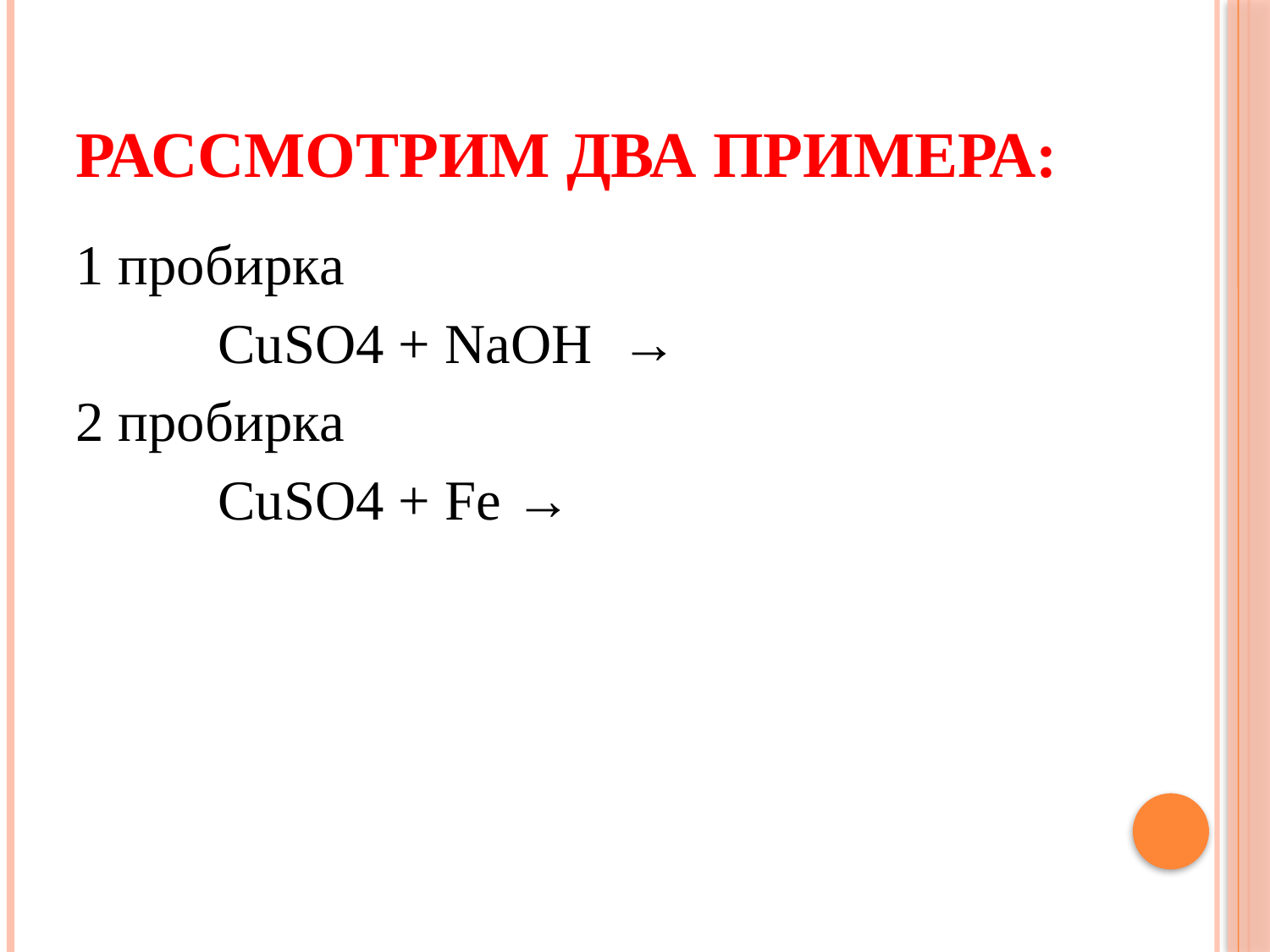

# Рассмотрим два примера:
1 пробирка
          CuSO4 + NaOH  →
2 пробирка
          CuSO4 + Fe →